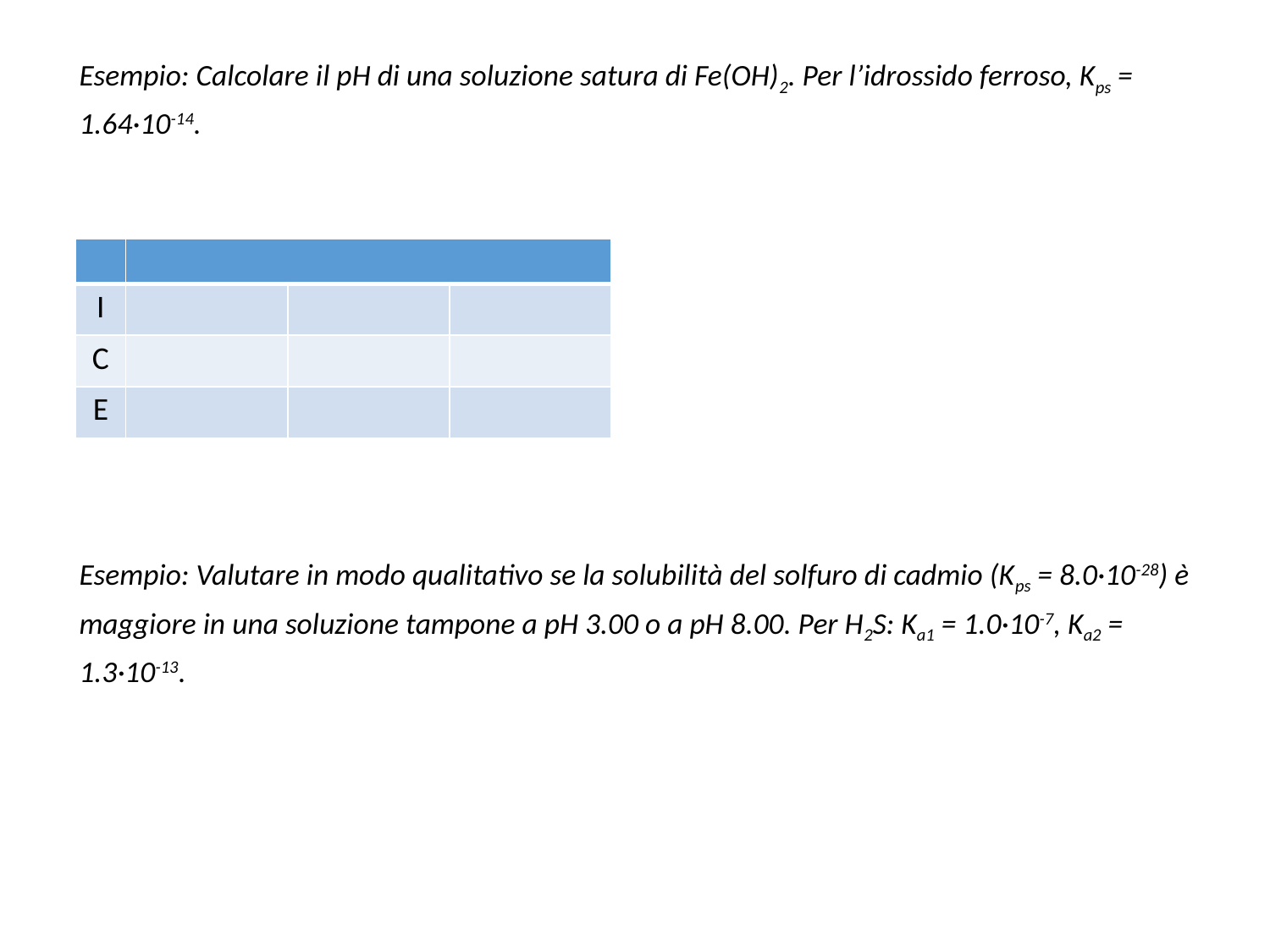

Esempio: Calcolare il pH di una soluzione satura di Fe(OH)2. Per l’idrossido ferroso, Kps = 1.64·10-14.
|  |  |  |  |
| --- | --- | --- | --- |
| I |  |  |  |
| C |  |  |  |
| E |  |  |  |
Esempio: Valutare in modo qualitativo se la solubilità del solfuro di cadmio (Kps = 8.0·10-28) è maggiore in una soluzione tampone a pH 3.00 o a pH 8.00. Per H2S: Ka1 = 1.0·10-7, Ka2 = 1.3·10-13.